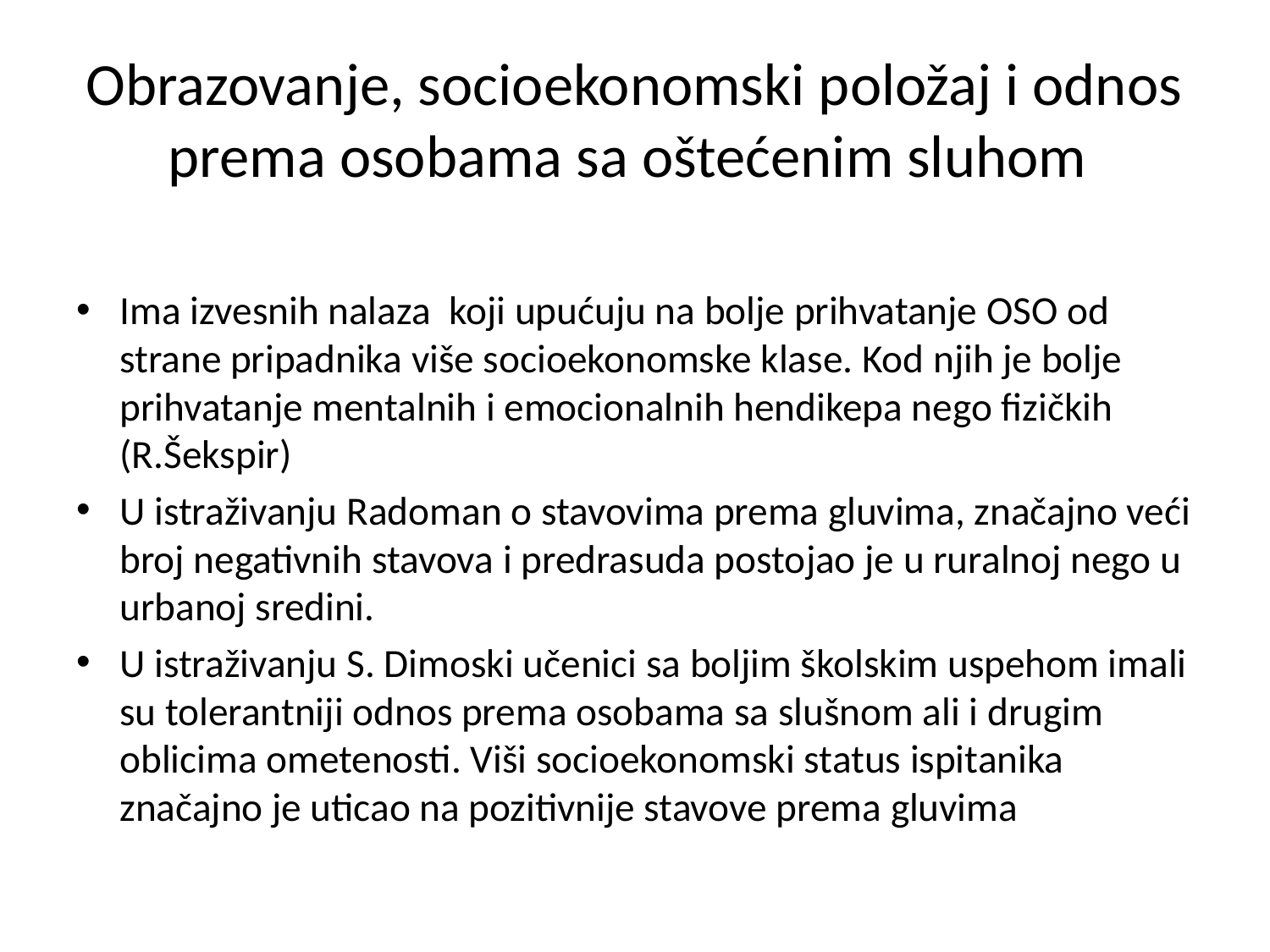

# Obrazovanje, socioekonomski položaj i odnos prema osobama sa oštećenim sluhom

Ima izvesnih nalaza  koji upućuju na bolje prihvatanje OSO od strane pripadnika više socioekonomske klase. Kod njih je bolje prihvatanje mentalnih i emocionalnih hendikepa nego fizičkih (R.Šekspir)
U istraživanju Radoman o stavovima prema gluvima, značajno veći broj negativnih stavova i predrasuda postojao je u ruralnoj nego u urbanoj sredini.
U istraživanju S. Dimoski učenici sa boljim školskim uspehom imali su tolerantniji odnos prema osobama sa slušnom ali i drugim oblicima ometenosti. Viši socioekonomski status ispitanika značajno je uticao na pozitivnije stavove prema gluvima